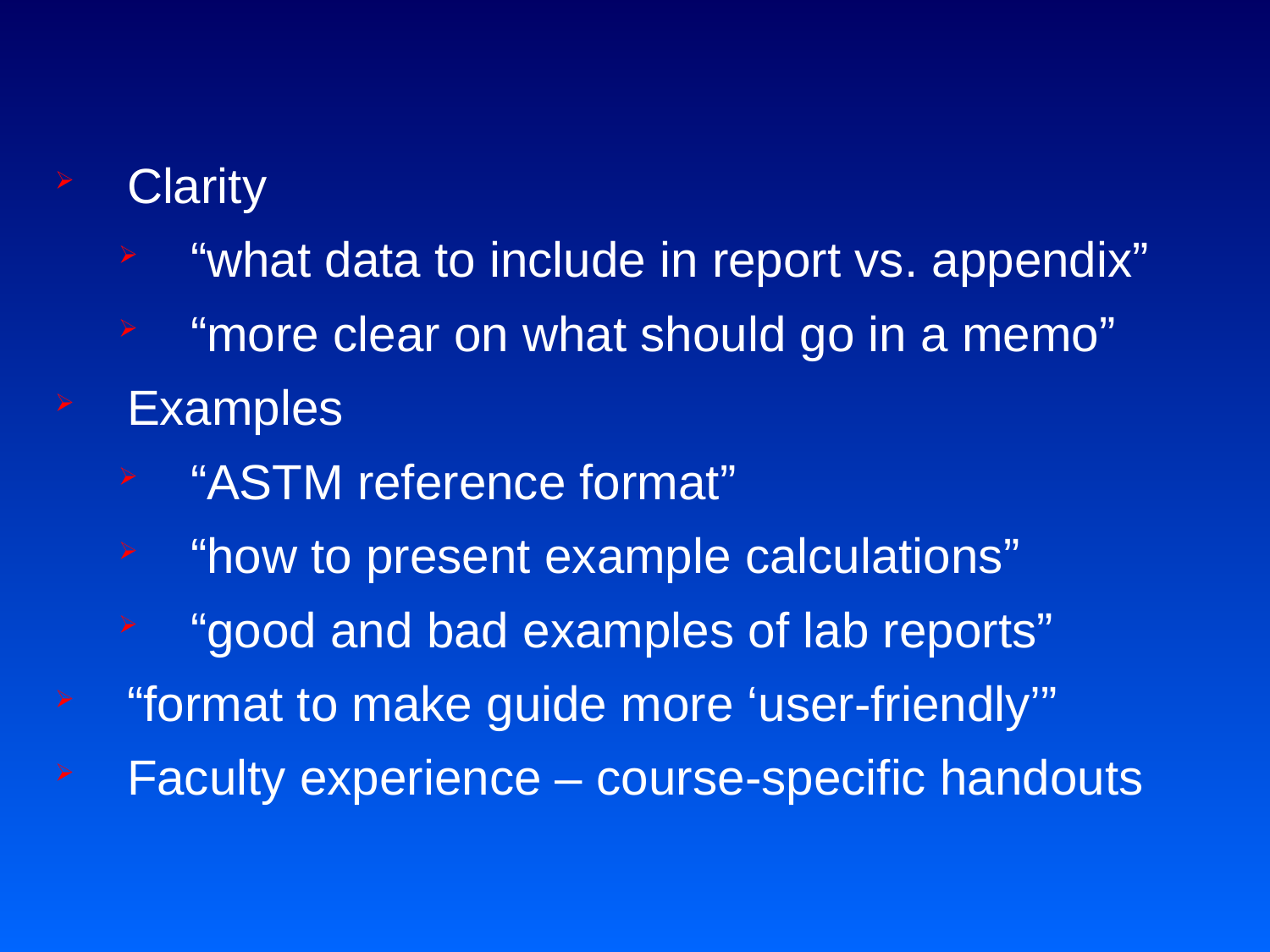

Clarity
“what data to include in report vs. appendix”
“more clear on what should go in a memo”
Examples
“ASTM reference format”
“how to present example calculations”
“good and bad examples of lab reports”
“format to make guide more ‘user-friendly’”
Faculty experience – course-specific handouts